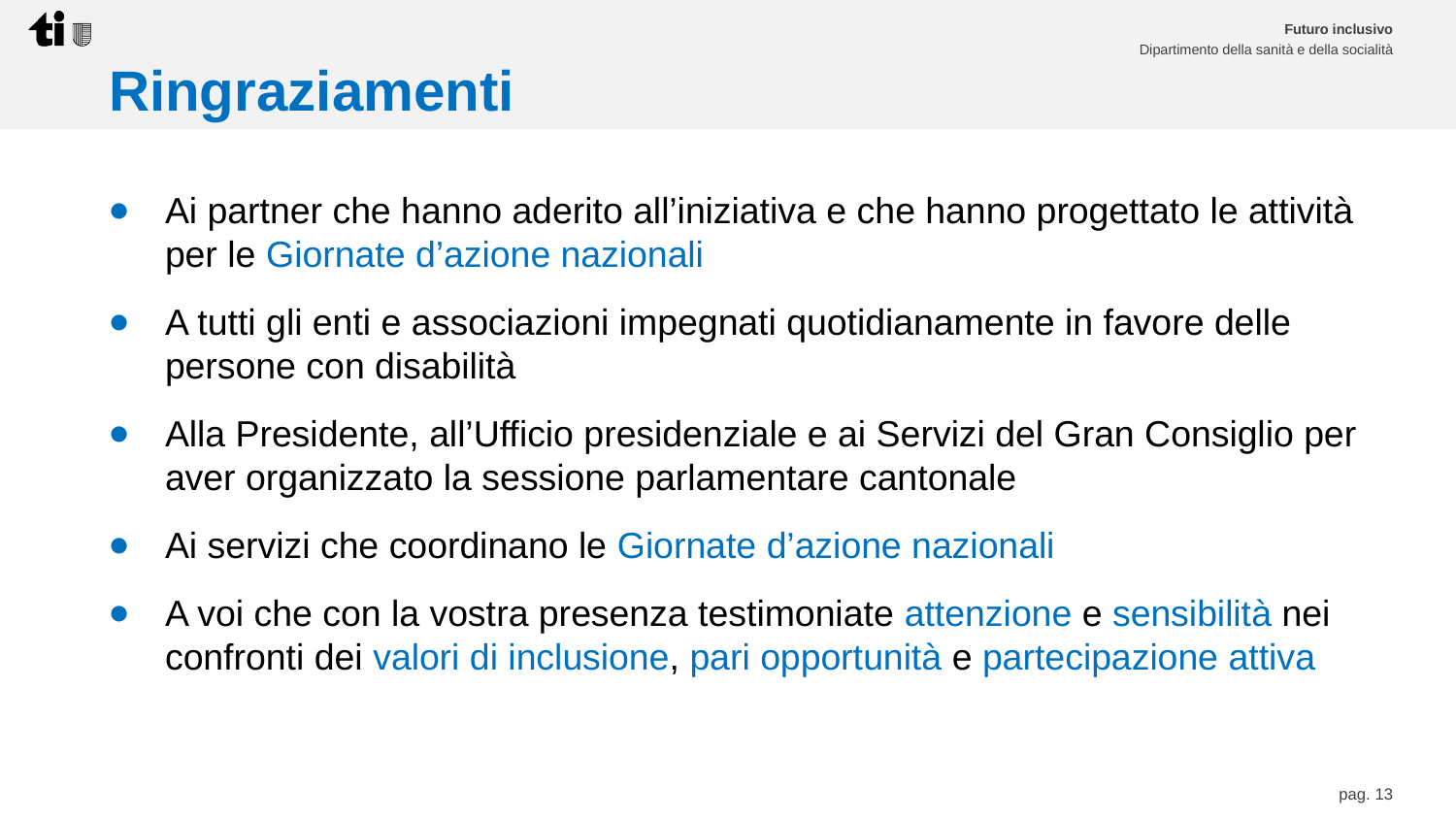

# Ringraziamenti
Ai partner che hanno aderito all’iniziativa e che hanno progettato le attività per le Giornate d’azione nazionali
A tutti gli enti e associazioni impegnati quotidianamente in favore delle persone con disabilità
Alla Presidente, all’Ufficio presidenziale e ai Servizi del Gran Consiglio per aver organizzato la sessione parlamentare cantonale
Ai servizi che coordinano le Giornate d’azione nazionali
A voi che con la vostra presenza testimoniate attenzione e sensibilità nei confronti dei valori di inclusione, pari opportunità e partecipazione attiva